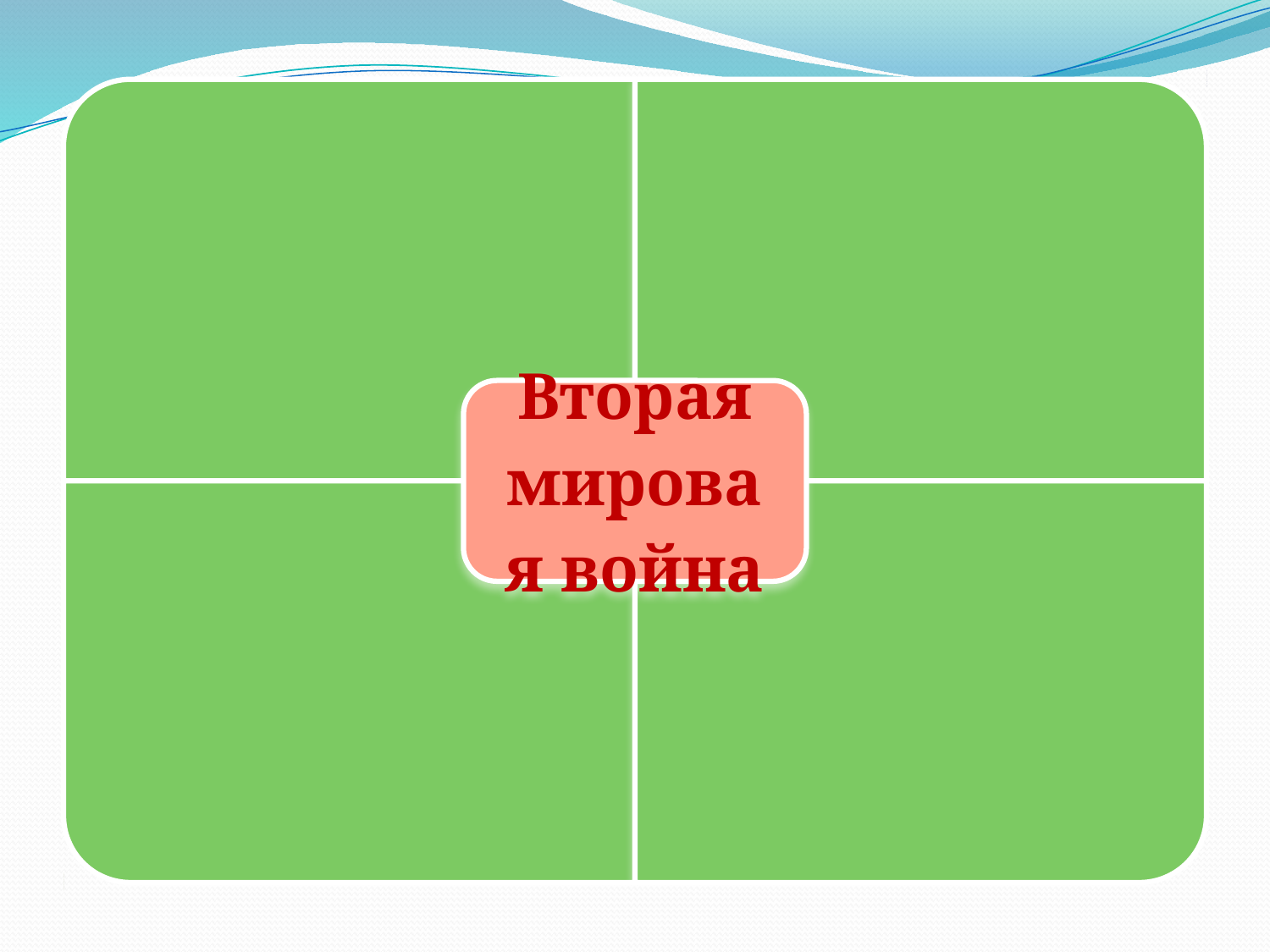

Вторая мировая война
Население стран, вовлеченных в войну 1700 человек
Боевые действия
велись на территории
40 государств